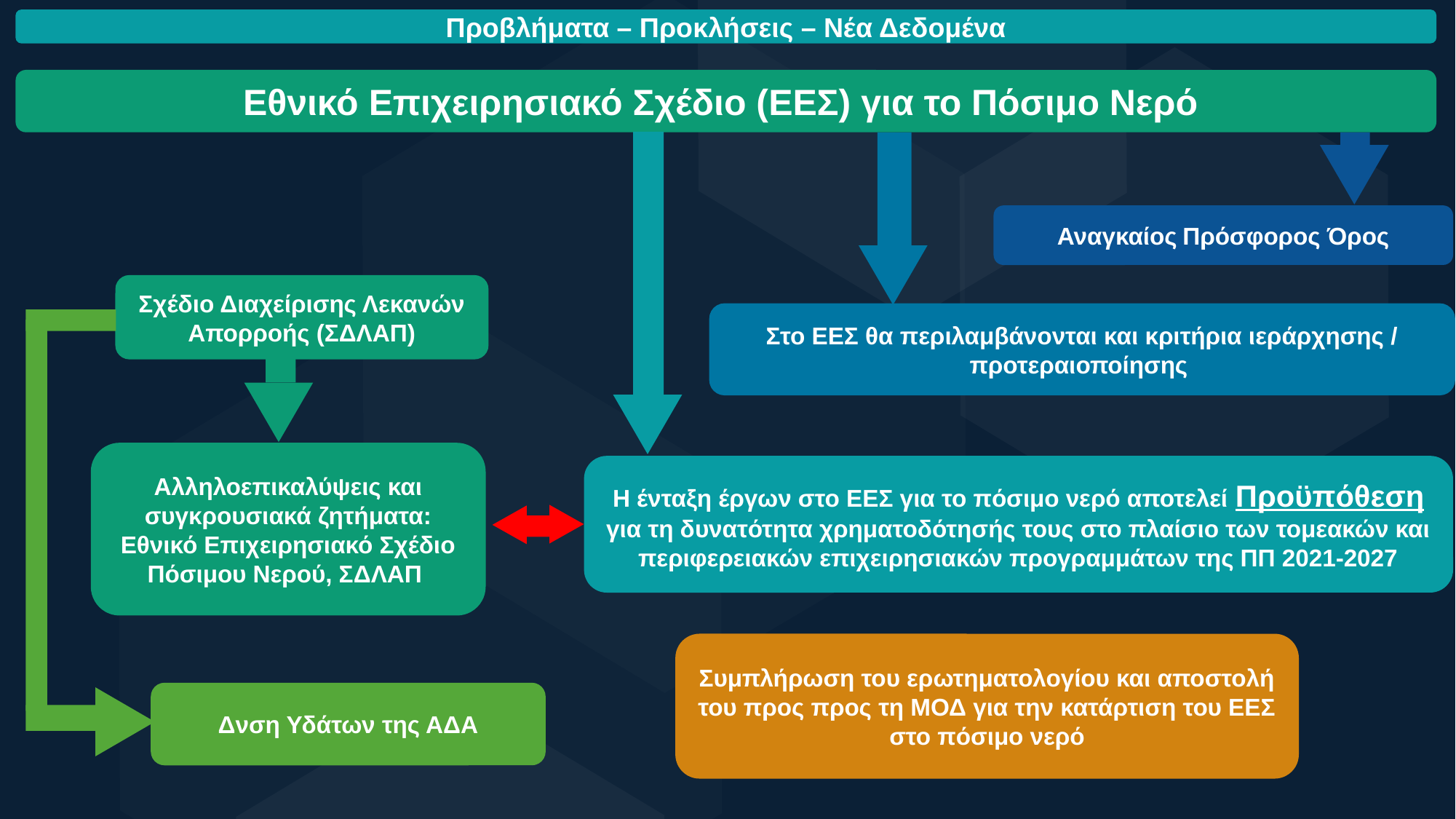

Προβλήματα – Προκλήσεις – Νέα Δεδομένα

Εθνικό Επιχειρησιακό Σχέδιο (ΕΕΣ) για το Πόσιμο Νερό

Αναγκαίος Πρόσφορος Όρος

Σχέδιο Διαχείρισης Λεκανών Απορροής (ΣΔΛΑΠ)
Στο ΕΕΣ θα περιλαμβάνονται και κριτήρια ιεράρχησης / προτεραιοποίησης

Αλληλοεπικαλύψεις και συγκρουσιακά ζητήματα: Εθνικό Επιχειρησιακό Σχέδιο Πόσιμου Νερού, ΣΔΛΑΠ
Η ένταξη έργων στο ΕΕΣ για το πόσιμο νερό αποτελεί Προϋπόθεση για τη δυνατότητα χρηματοδότησής τους στο πλαίσιο των τομεακών και περιφερειακών επιχειρησιακών προγραμμάτων της ΠΠ 2021-2027

Συμπλήρωση του ερωτηματολογίου και αποστολή του προς προς τη ΜΟΔ για την κατάρτιση του ΕΕΣ στο πόσιμο νερό
Δνση Υδάτων της ΑΔΑ